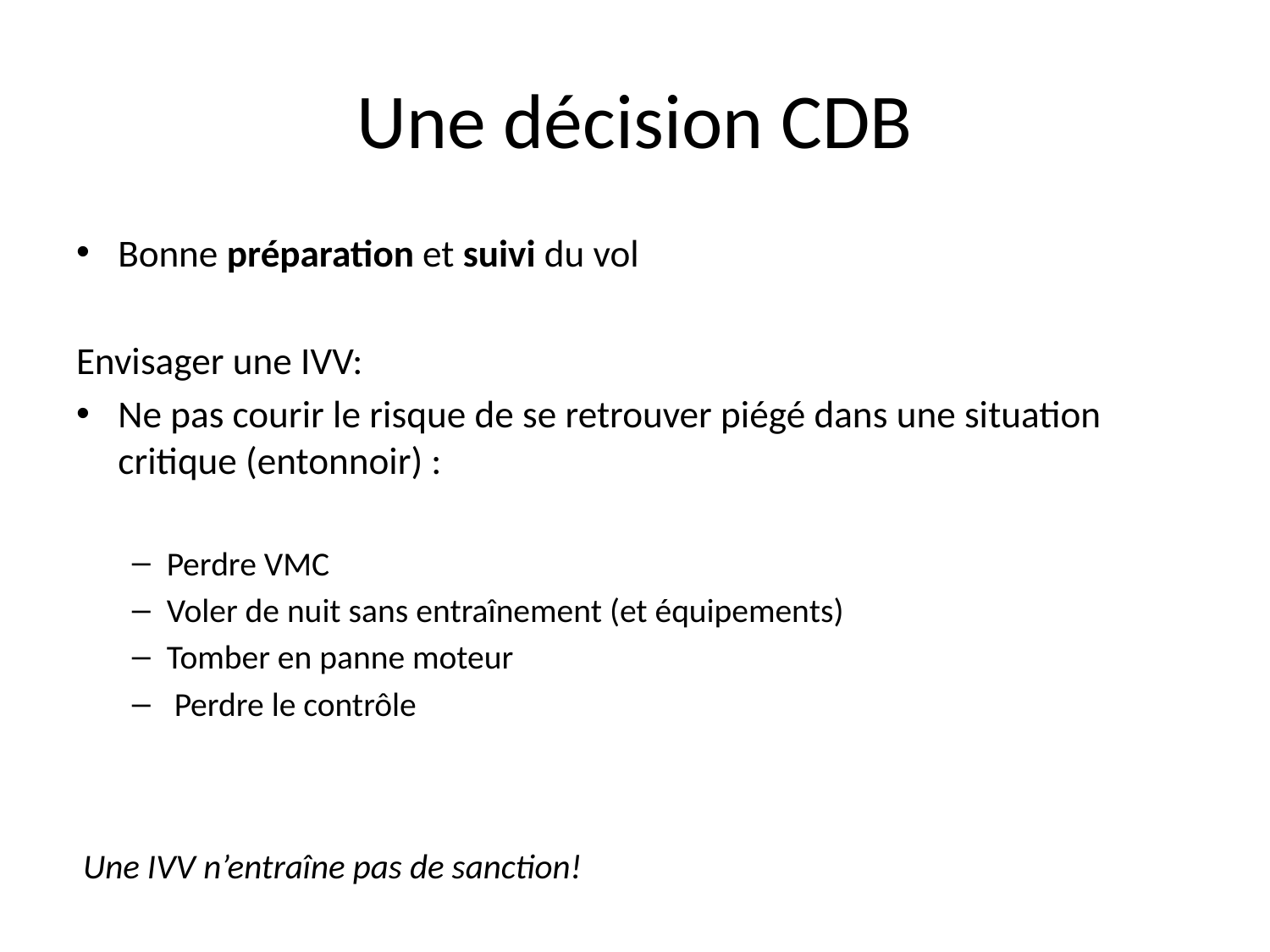

# Une décision CDB
Bonne préparation et suivi du vol

Envisager une IVV:
Ne pas courir le risque de se retrouver piégé dans une situation critique (entonnoir) :

Perdre VMC
Voler de nuit sans entraînement (et équipements)
Tomber en panne moteur
 Perdre le contrôle

Une IVV n’entraîne pas de sanction!